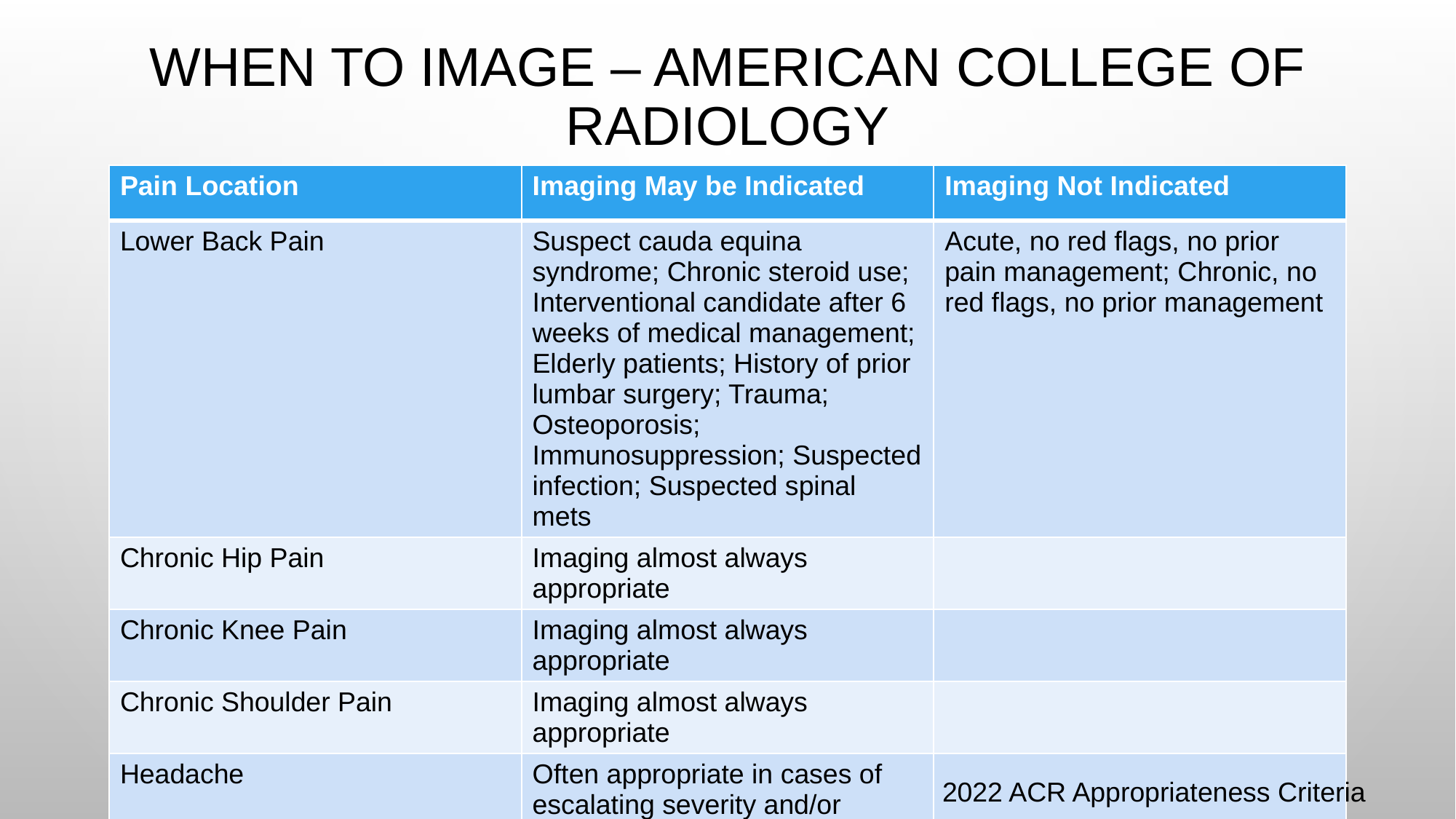

# When to image – American College of Radiology
| Pain Location | Imaging May be Indicated | Imaging Not Indicated |
| --- | --- | --- |
| Lower Back Pain | Suspect cauda equina syndrome; Chronic steroid use; Interventional candidate after 6 weeks of medical management; Elderly patients; History of prior lumbar surgery; Trauma; Osteoporosis; Immunosuppression; Suspected infection; Suspected spinal mets | Acute, no red flags, no prior pain management; Chronic, no red flags, no prior management |
| Chronic Hip Pain | Imaging almost always appropriate |  |
| Chronic Knee Pain | Imaging almost always appropriate |  |
| Chronic Shoulder Pain | Imaging almost always appropriate |  |
| Headache | Often appropriate in cases of escalating severity and/or patient risk factors |  |
2022 ACR Appropriateness Criteria